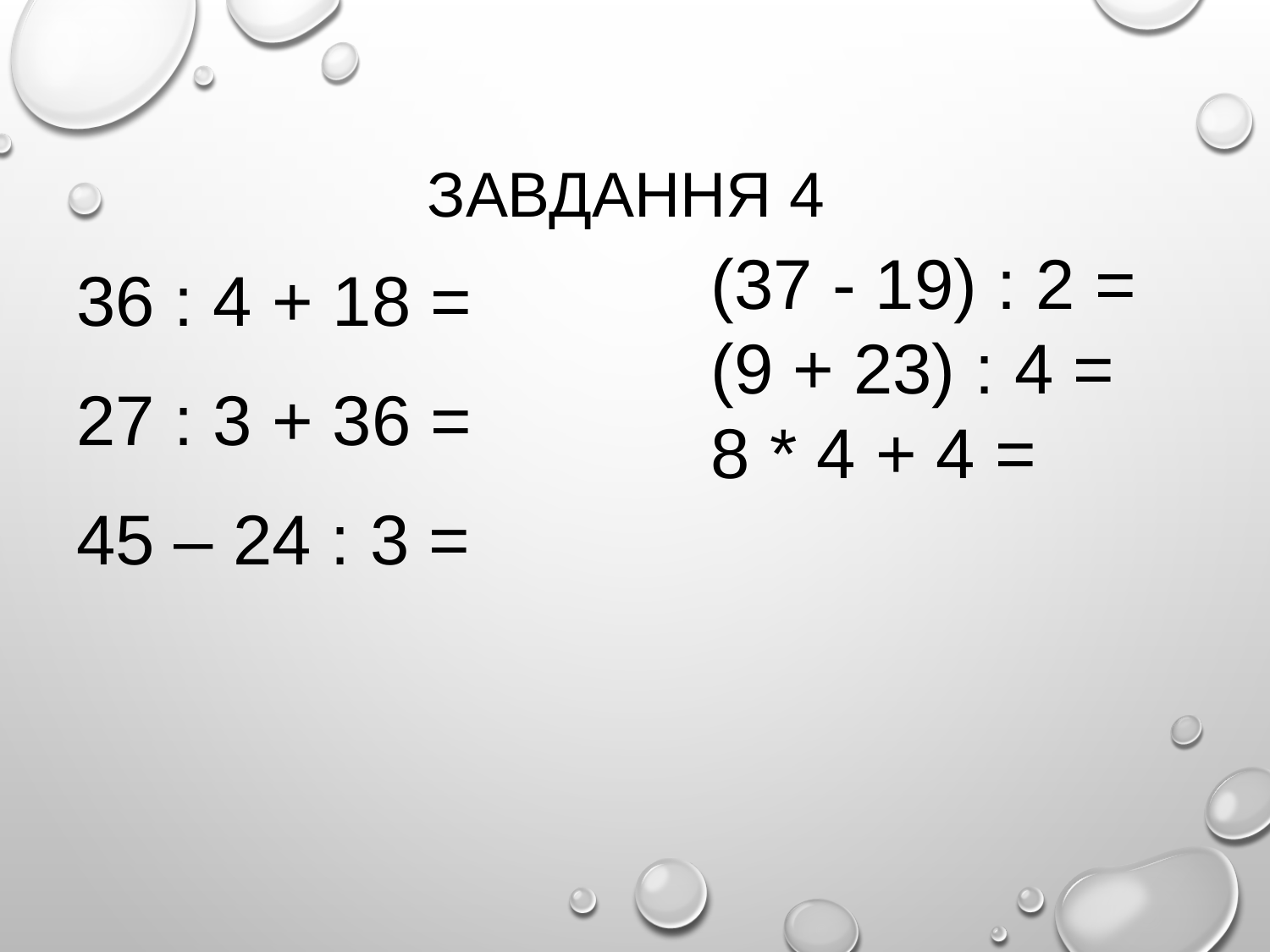

# Завдання 4
36 : 4 + 18 =
27 : 3 + 36 =
45 – 24 : 3 =
(37 - 19) : 2 =
(9 + 23) : 4 =
8 * 4 + 4 =